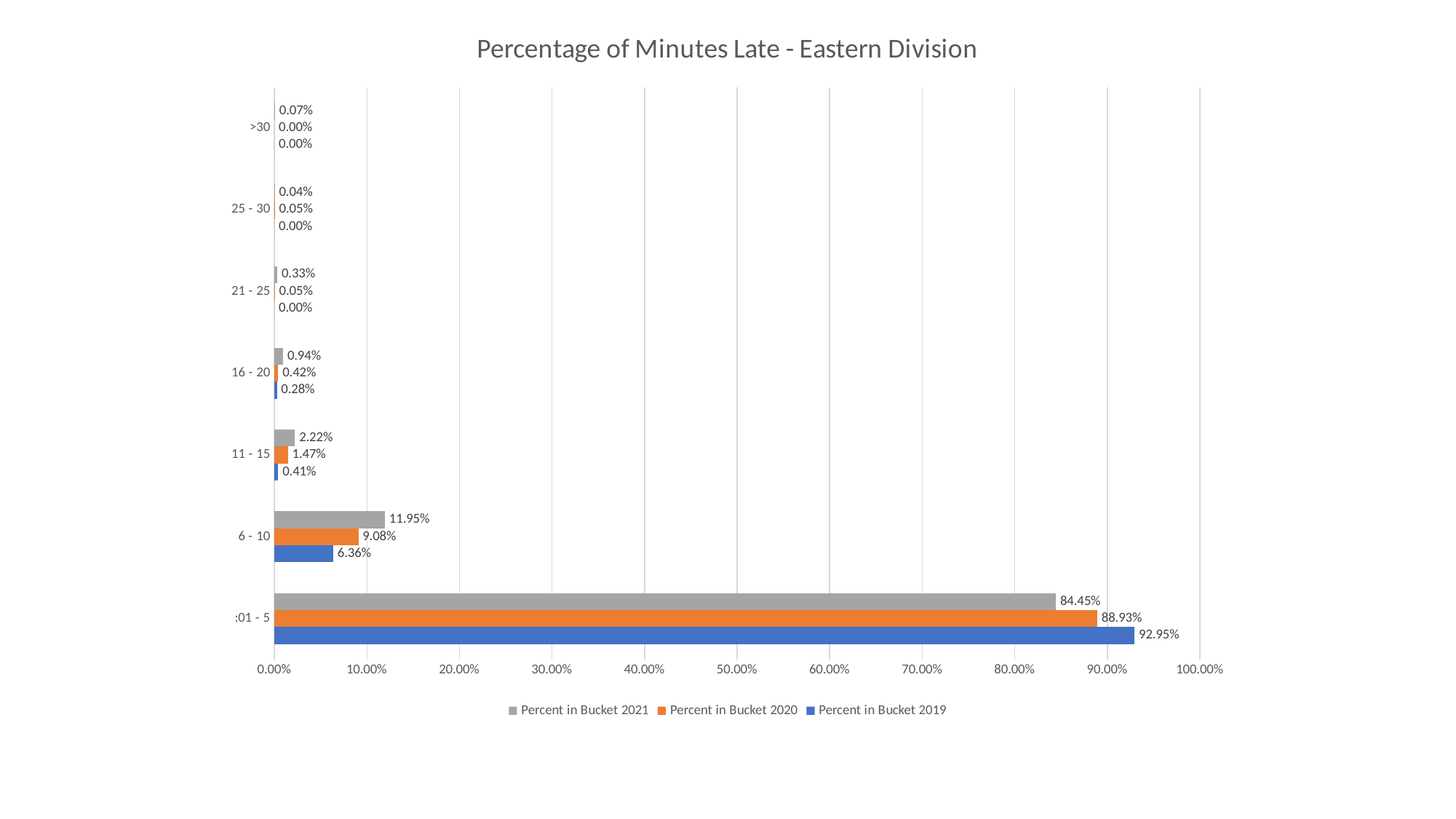

### Chart: Percentage of Minutes Late - Eastern Division

| Category | Percent in Bucket 2019 | Percent in Bucket 2020 | Percent in Bucket 2021 |
|---|---|---|---|
| :01 - 5 | 0.9295093296475466 | 0.8892969569779643 | 0.8445332364693062 |
| 6 - 10 | 0.0635798203178991 | 0.09076600209863589 | 0.11950599346167817 |
| 11 - 15 | 0.00414651002073255 | 0.014690451206715634 | 0.022157646204140936 |
| 16 - 20 | 0.0027643400138217 | 0.004197271773347324 | 0.00944424264438794 |
| 21 - 25 | 0.0 | 0.0005246589716684155 | 0.0032691609153650564 |
| 25 - 30 | 0.0 | 0.0005246589716684155 | 0.0003632401017072285 |
| >30 | 0.0 | 0.0 | 0.000726480203414457 |